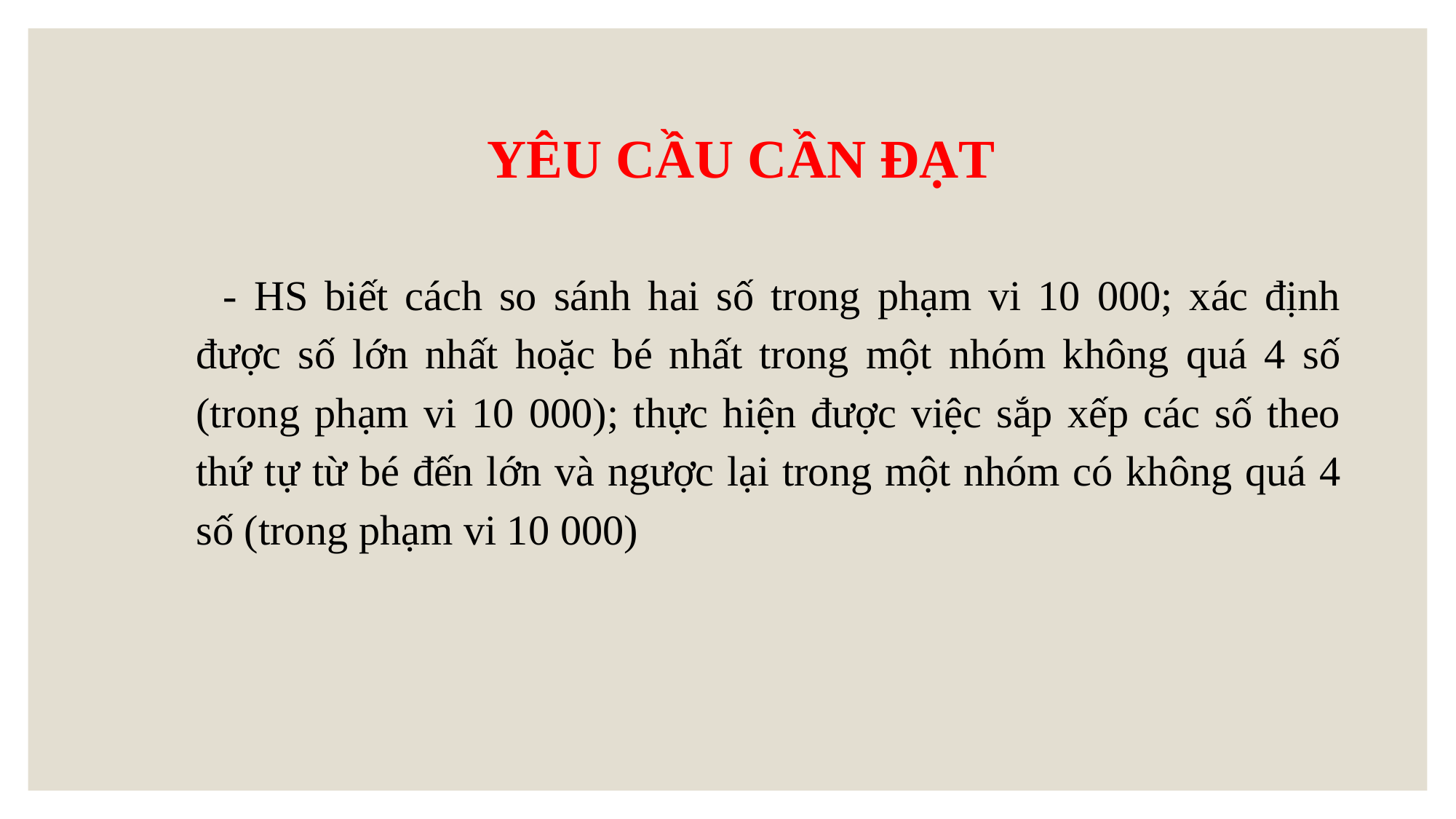

YÊU CẦU CẦN ĐẠT
- HS biết cách so sánh hai số trong phạm vi 10 000; xác định được số lớn nhất hoặc bé nhất trong một nhóm không quá 4 số (trong phạm vi 10 000); thực hiện được việc sắp xếp các số theo thứ tự từ bé đến lớn và ngược lại trong một nhóm có không quá 4 số (trong phạm vi 10 000)